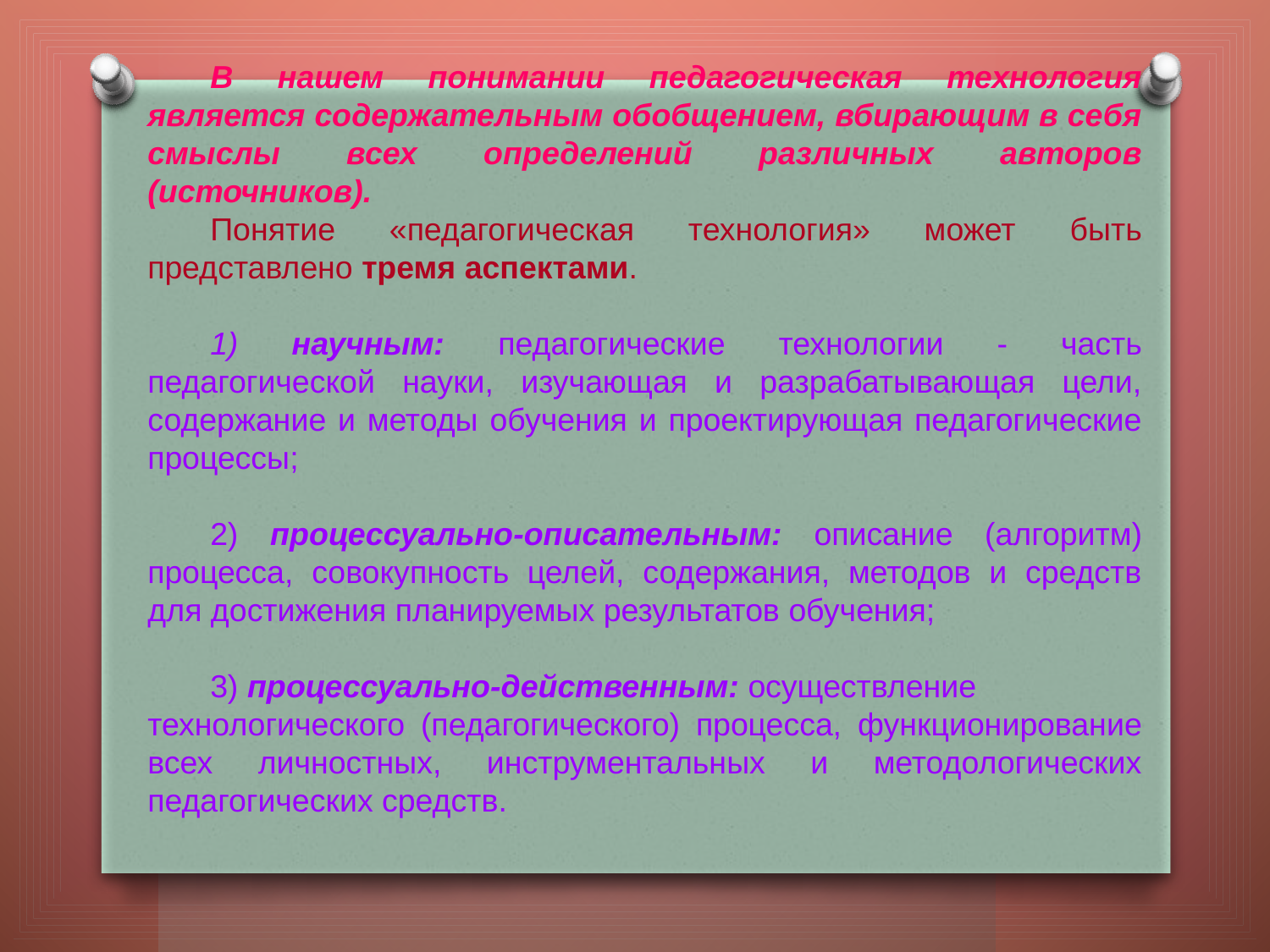

В нашем понимании педагогическая технология является содержательным обобщением, вбирающим в себя смыслы всех определений различных авторов (источников).
Понятие «педагогическая технология» может быть представлено тремя аспектами.

1) научным: педагогические технологии - часть педагогической науки, изучающая и разрабатывающая цели, содержание и методы обучения и проектирующая педагогические процессы;

2) процессуально-описательным: описание (алгоритм) процесса, совокупность целей, содержания, методов и средств для достижения планируемых результатов обучения;

3) процессуально-действенным: осуществление технологического (педагогического) процесса, функционирование всех личностных, инструментальных и методологических педагогических средств.